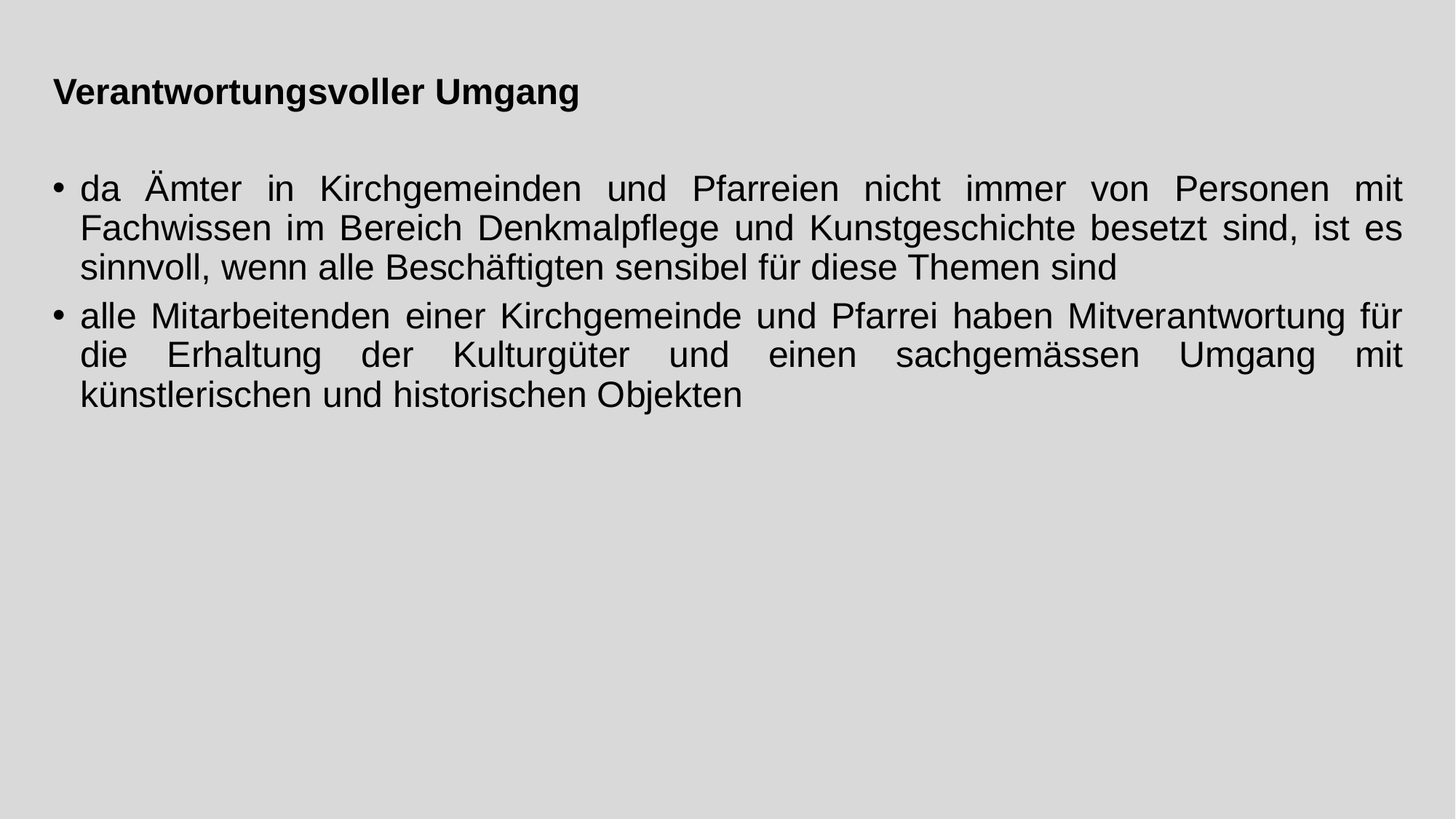

Verantwortungsvoller Umgang

da Ämter in Kirchgemeinden und Pfarreien nicht immer von Personen mit Fachwissen im Bereich Denkmalpflege und Kunstgeschichte besetzt sind, ist es sinnvoll, wenn alle Beschäftigten sensibel für diese Themen sind
alle Mitarbeitenden einer Kirchgemeinde und Pfarrei haben Mitverantwortung für die Erhaltung der Kulturgüter und einen sachgemässen Umgang mit künstlerischen und historischen Objekten